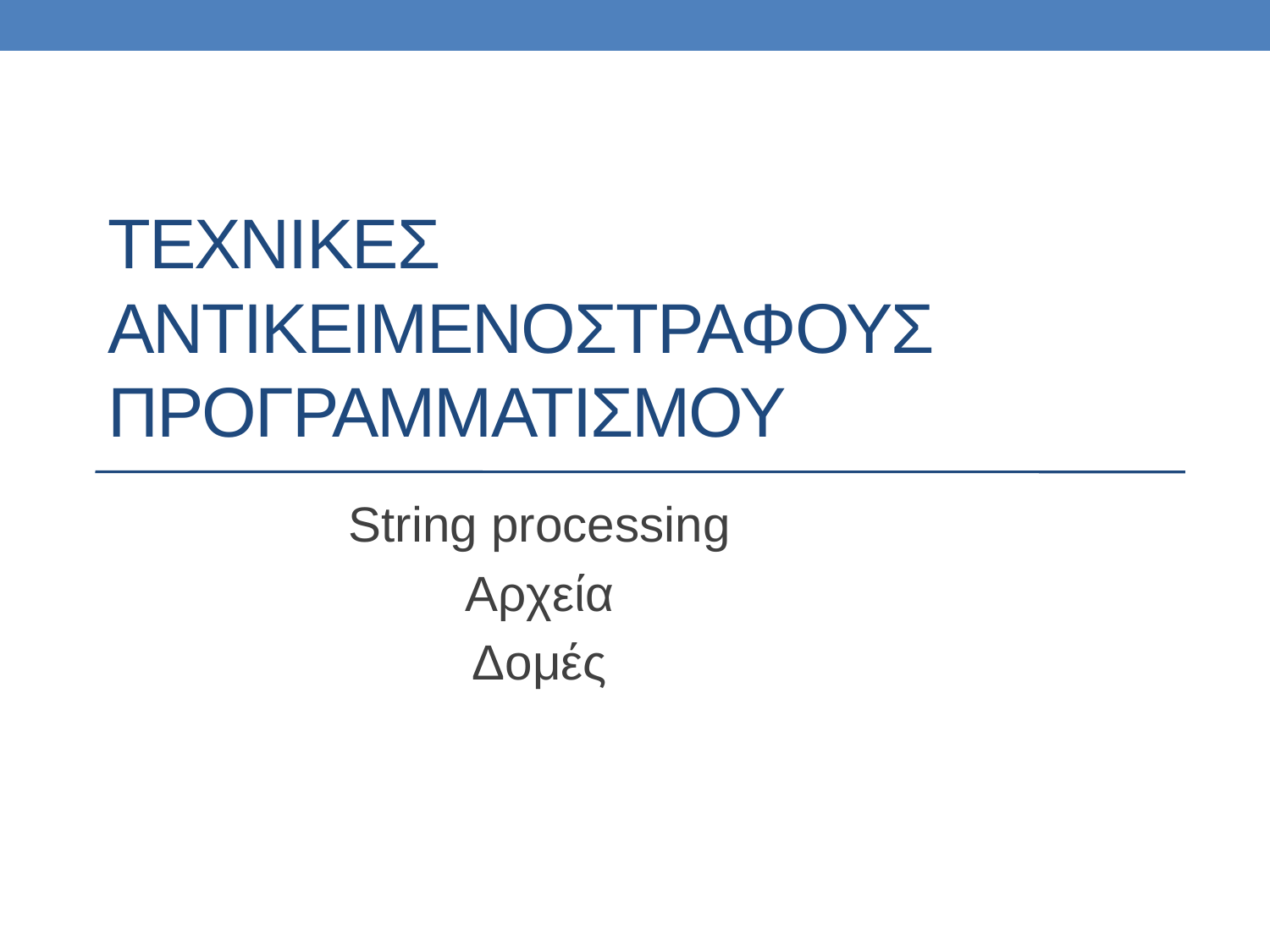

# ΤΕΧΝΙΚΕΣ Αντικειμενοστραφουσ προγραμματισμου
String processing
Αρχεία
Δομές